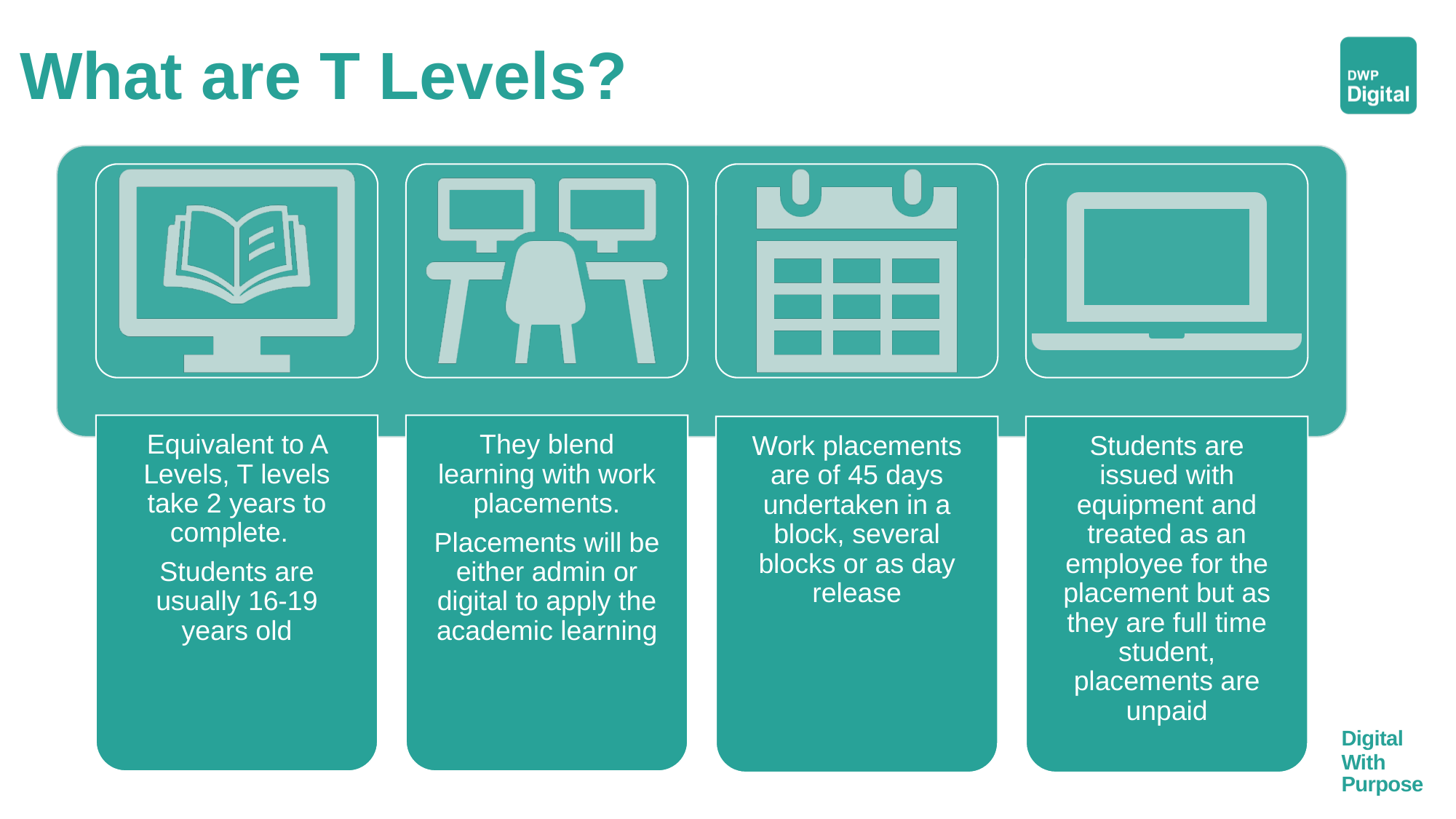

# What are T Levels?
Equivalent to A Levels, T levels take 2 years to complete.
Students are usually 16-19 years old
They blend learning with work placements.
Placements will be either admin or digital to apply the academic learning
Work placements are of 45 days undertaken in a block, several blocks or as day release
Students are issued with equipment and treated as an employee for the placement but as they are full time student, placements are unpaid